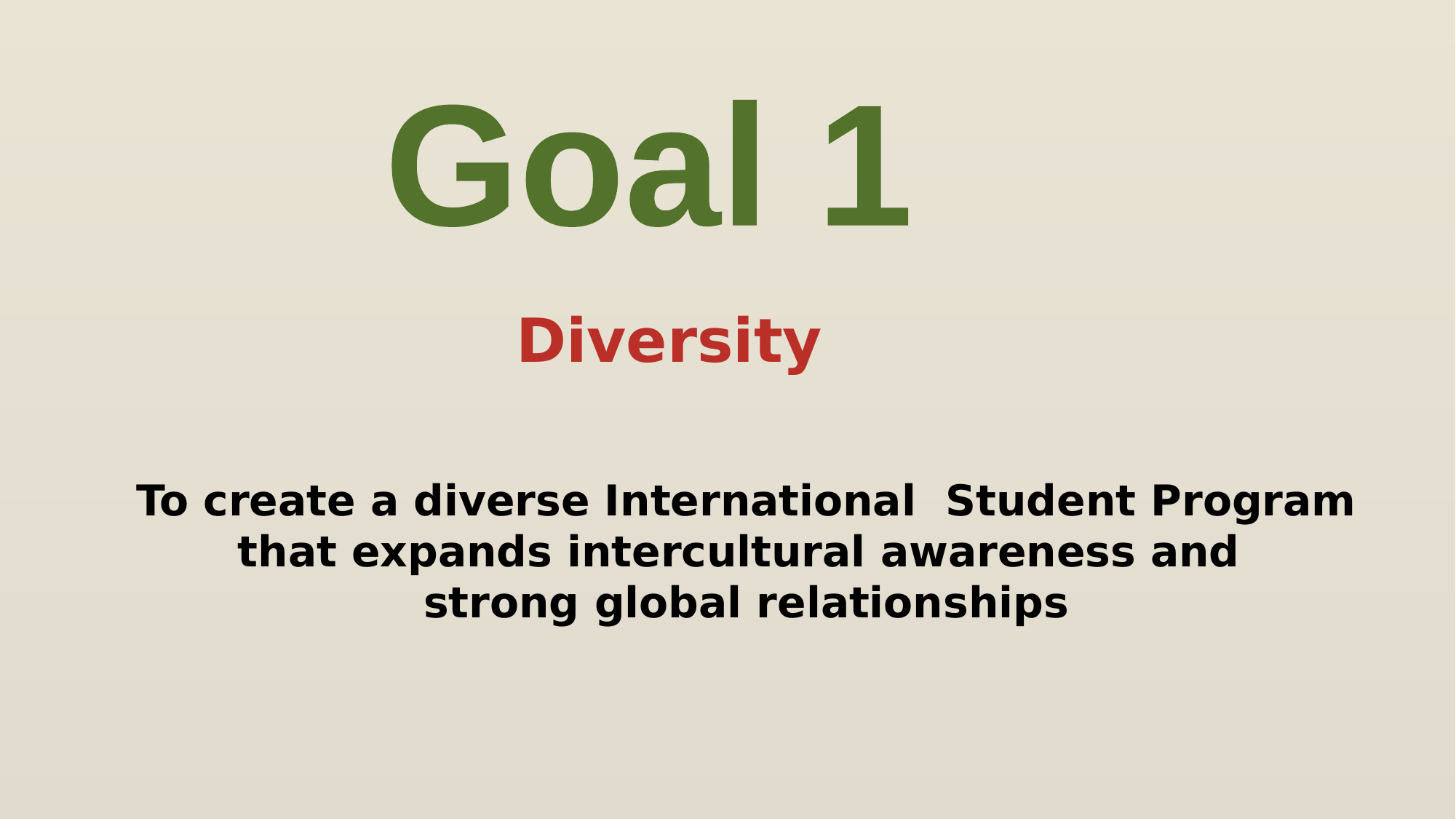

Goal 1
Diversity
To create a diverse International  Student Program that expands intercultural awareness and
strong global relationships